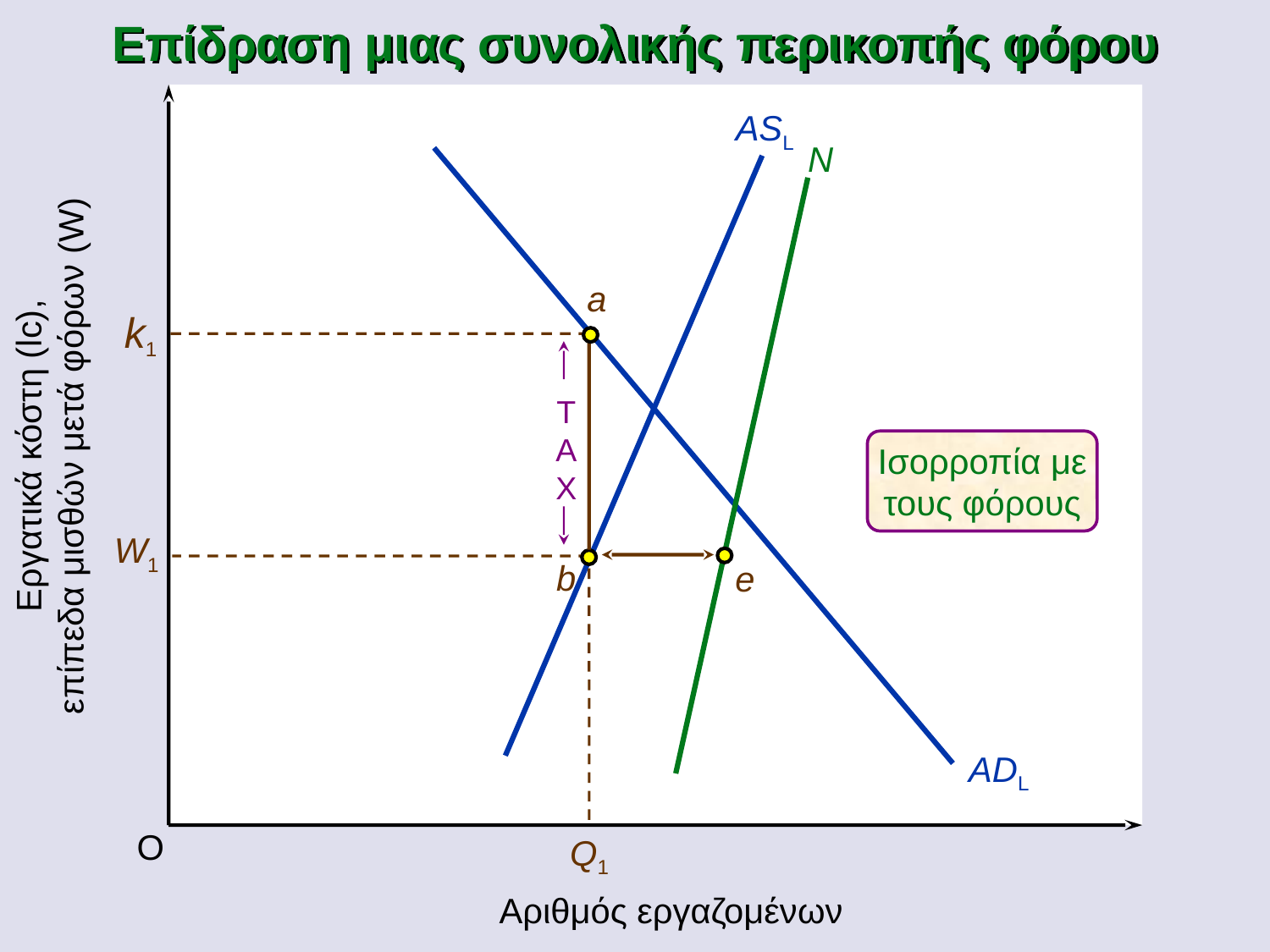

Επίδραση μιας συνολικής περικοπής φόρου

ASL
N

a

k1

T
A
X

Εργατικά κόστη (lc),
επίπεδα μισθών μετά φόρων (W)
Ισορροπία με
τους φόρους
W1

e
b

Q1

ADL
O

Αριθμός εργαζομένων